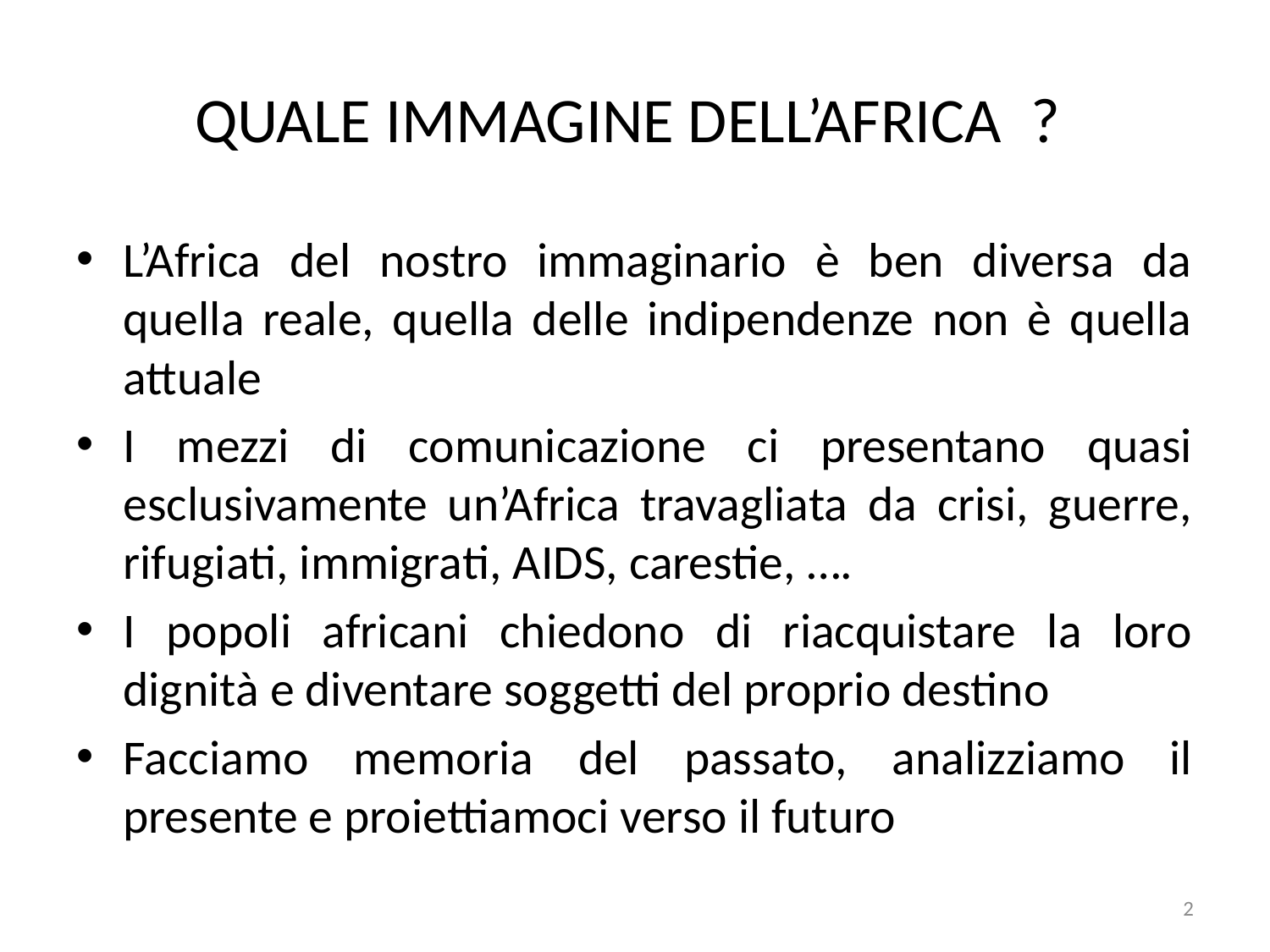

# QUALE IMMAGINE DELL’AFRICA  ?
L’Africa del nostro immaginario è ben diversa da quella reale, quella delle indipendenze non è quella attuale
I mezzi di comunicazione ci presentano quasi esclusivamente un’Africa travagliata da crisi, guerre, rifugiati, immigrati, AIDS, carestie, ….
I popoli africani chiedono di riacquistare la loro dignità e diventare soggetti del proprio destino
Facciamo memoria del passato, analizziamo il presente e proiettiamoci verso il futuro
2